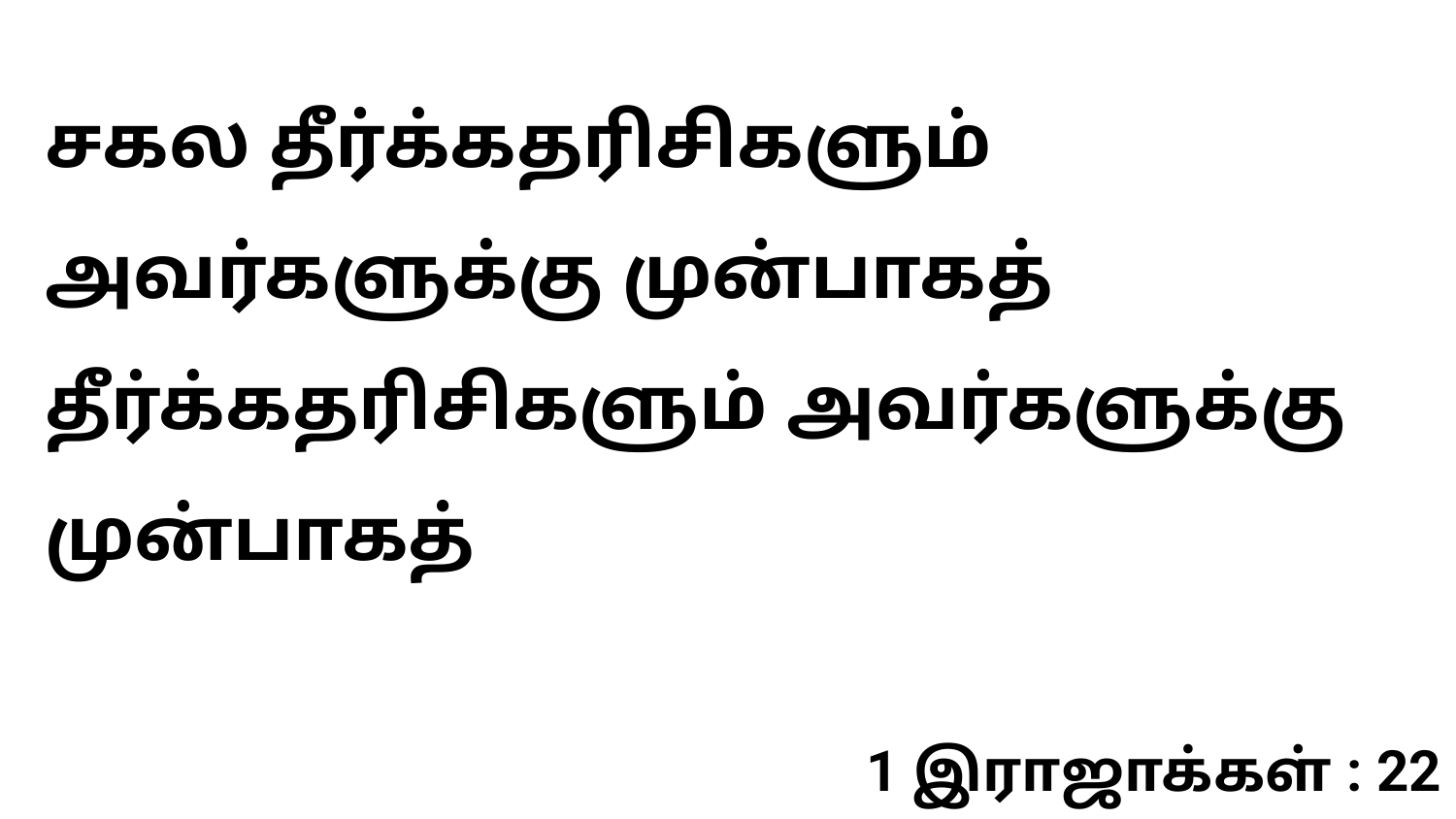

சகல தீர்க்கதரிசிகளும் அவர்களுக்கு முன்பாகத் தீர்க்கதரிசிகளும் அவர்களுக்கு முன்பாகத்
1 இராஜாக்கள் : 22